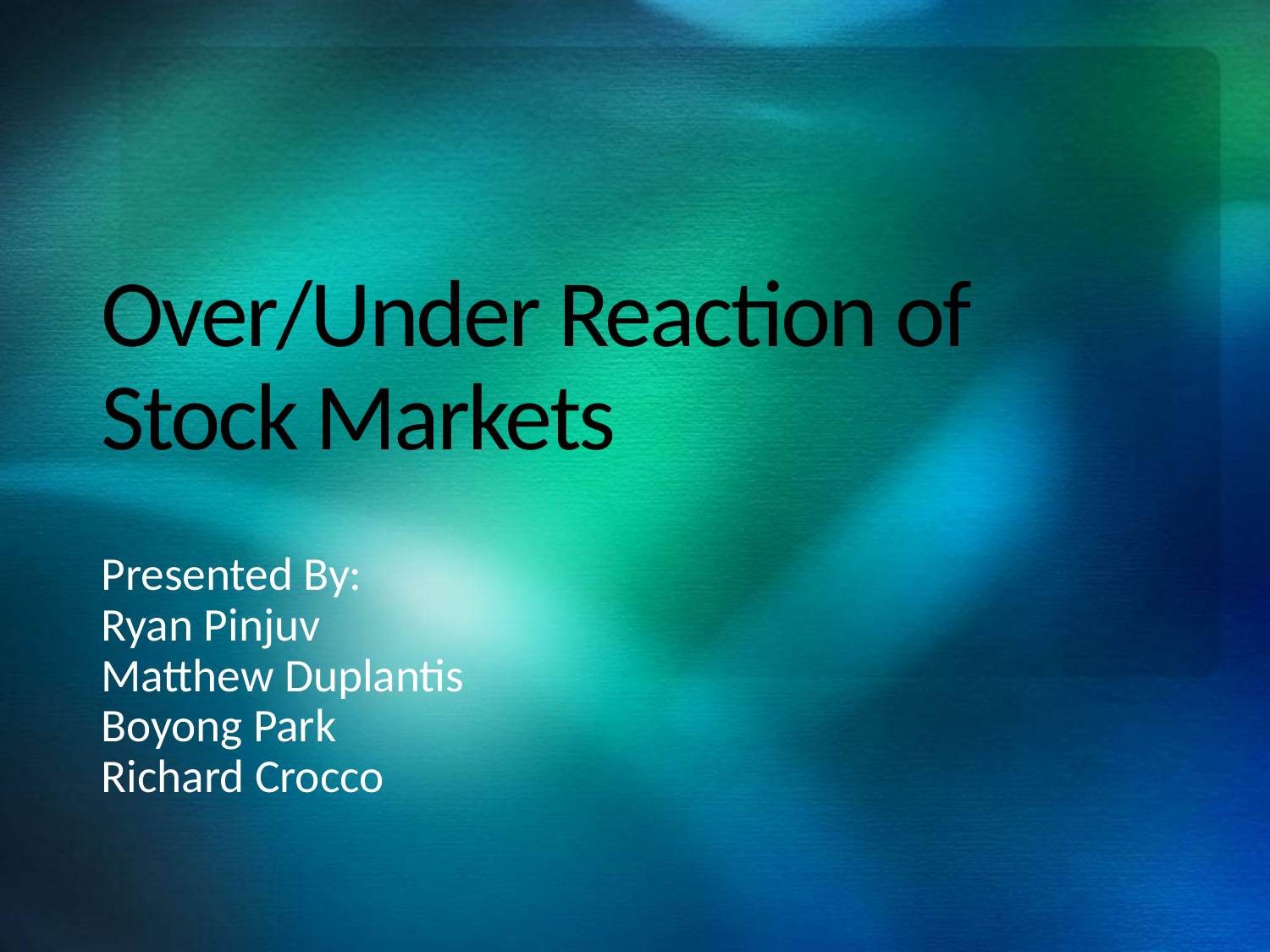

# Over/Under Reaction of Stock Markets
Presented By:
Ryan Pinjuv
Matthew Duplantis
Boyong Park
Richard Crocco